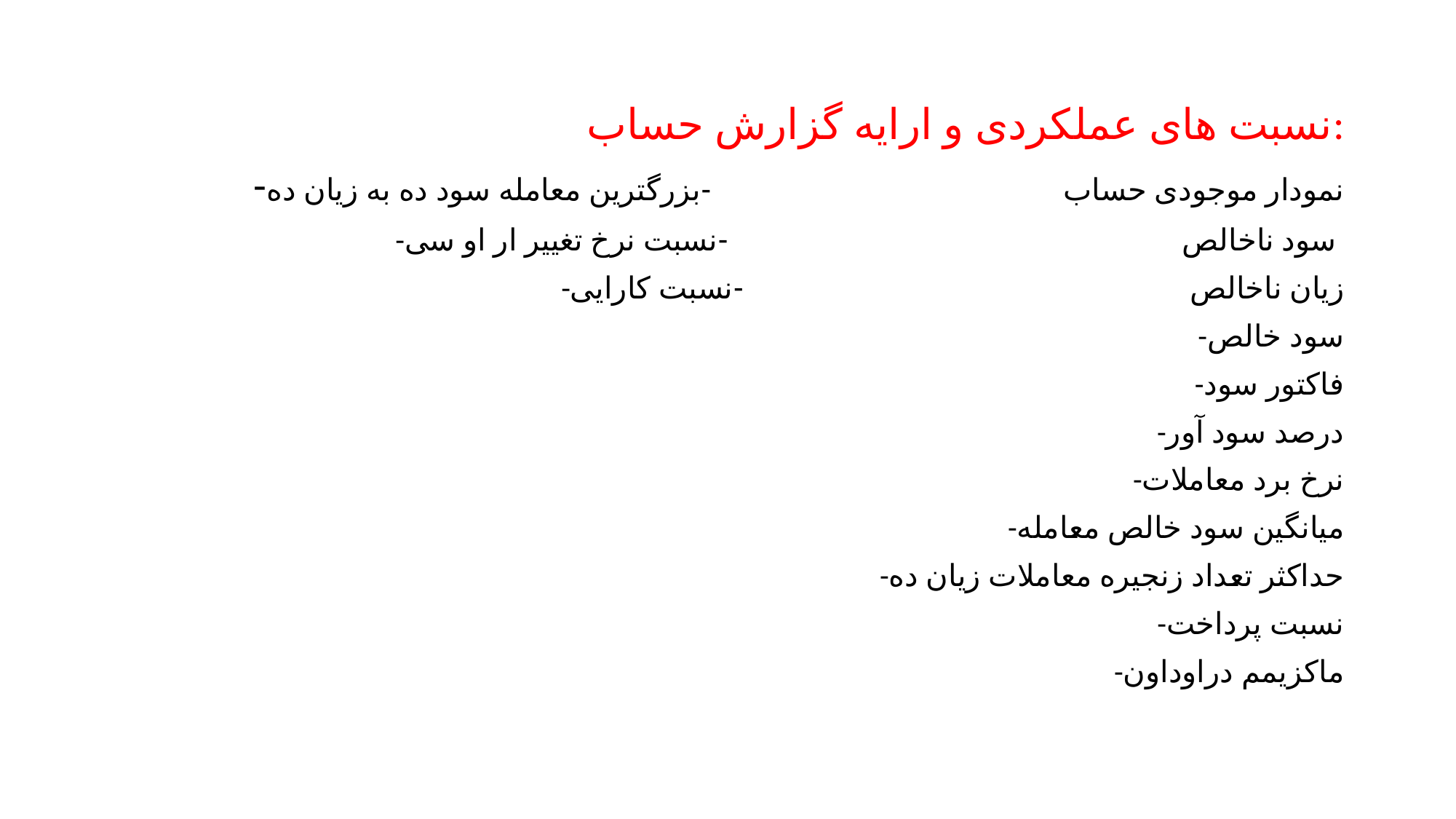

نسبت های عملکردی و ارایه گزارش حساب:
-نمودار موجودی حساب                                             -بزرگترین معامله سود ده به زیان ده
-سود ناخالص                                                          -نسبت نرخ تغییر ار او سی
-زیان ناخالص                                                         -نسبت کارایی
-سود خالص
-فاکتور سود
-درصد سود آور
-نرخ برد معاملات
-میانگین سود خالص معامله
-حداکثر تعداد زنجیره معاملات زیان ده
-نسبت پرداخت
-ماکزیمم دراوداون